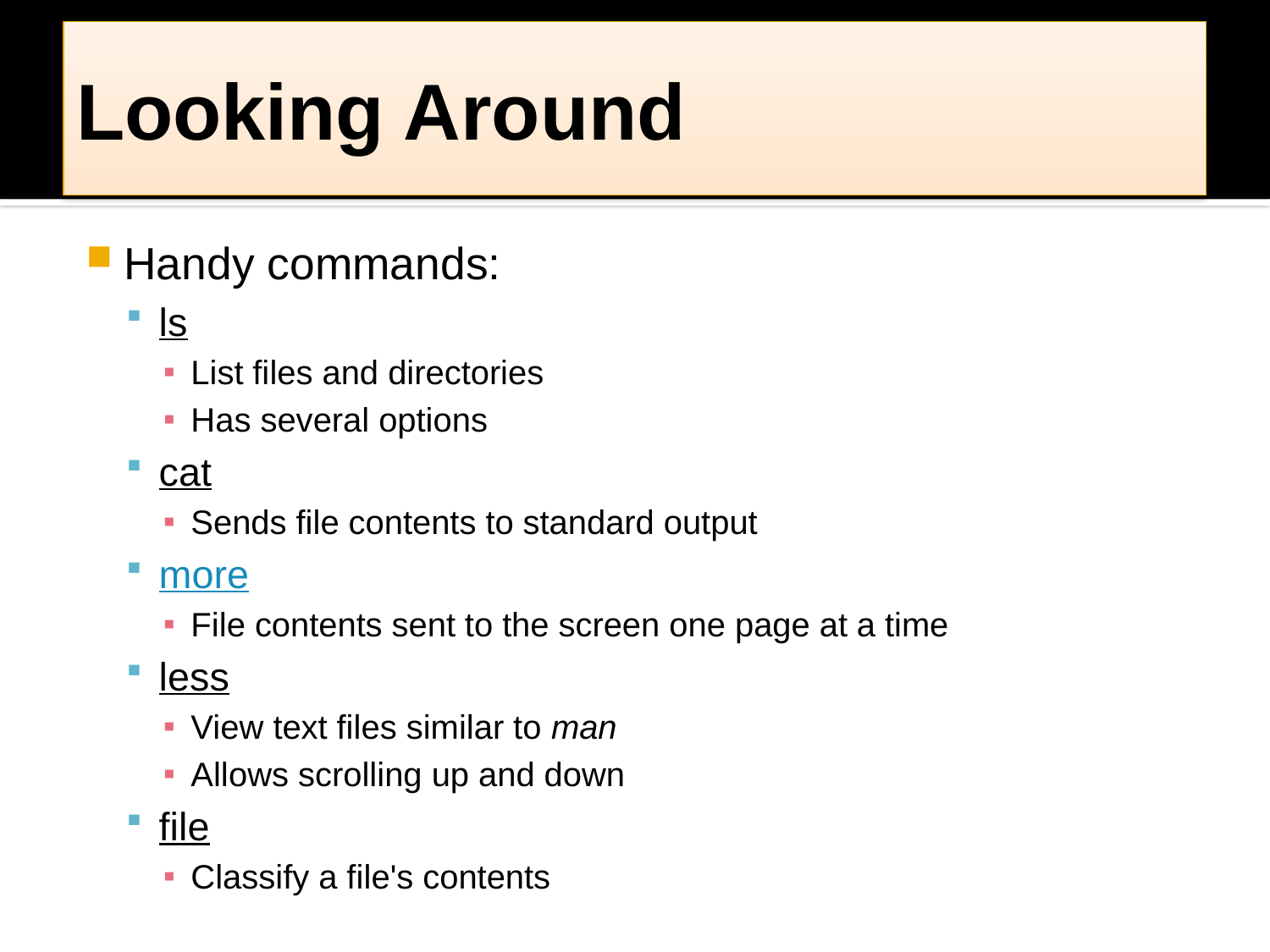

# Looking Around
Handy commands:
ls
List files and directories
Has several options
cat
Sends file contents to standard output
more
File contents sent to the screen one page at a time
less
View text files similar to man
Allows scrolling up and down
file
Classify a file's contents